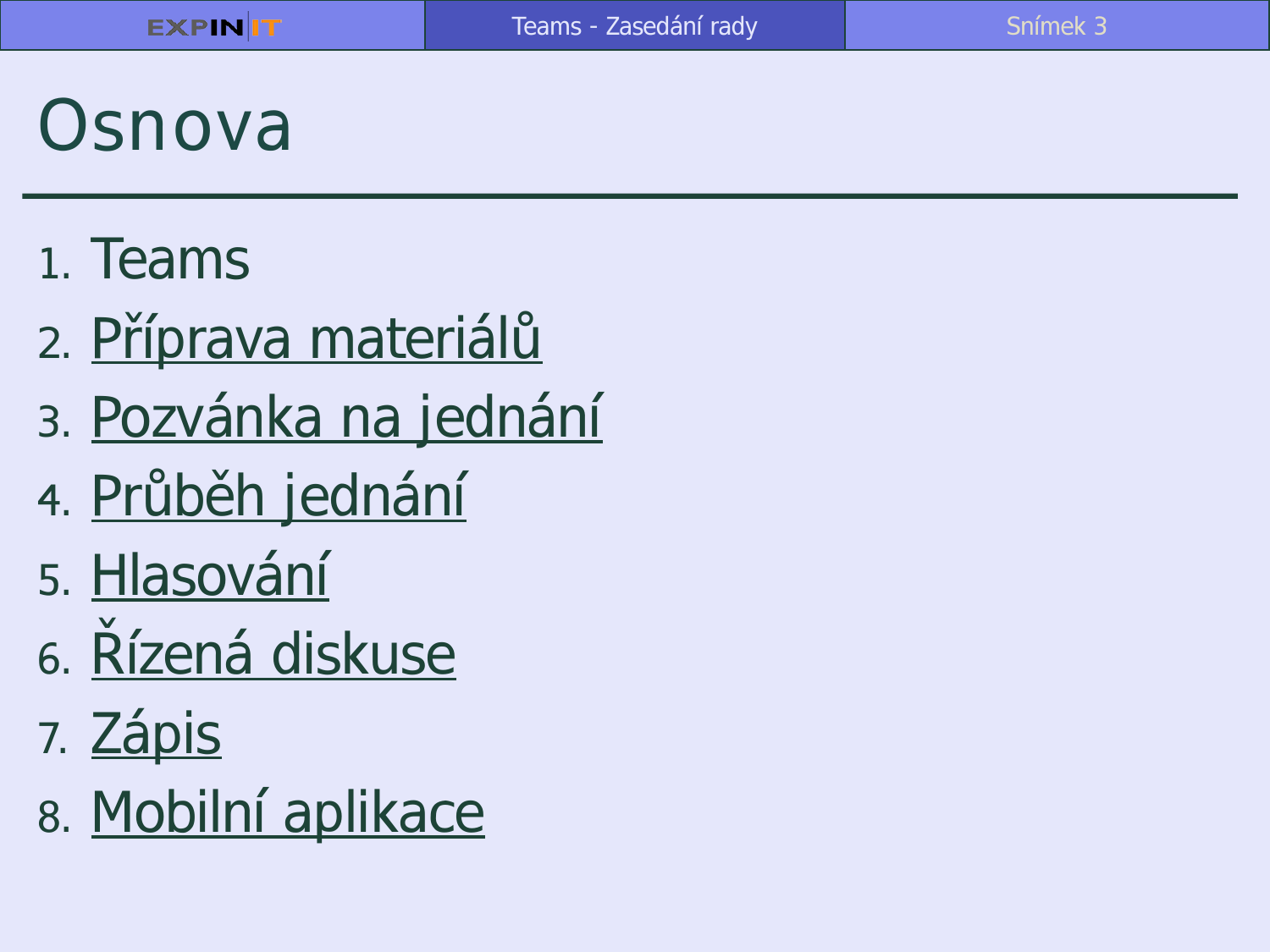

Teams - Zasedání rady
Snímek 3
# Osnova
Teams
Příprava materiálů
Pozvánka na jednání
Průběh jednání
Hlasování
Řízená diskuse
Zápis
Mobilní aplikace